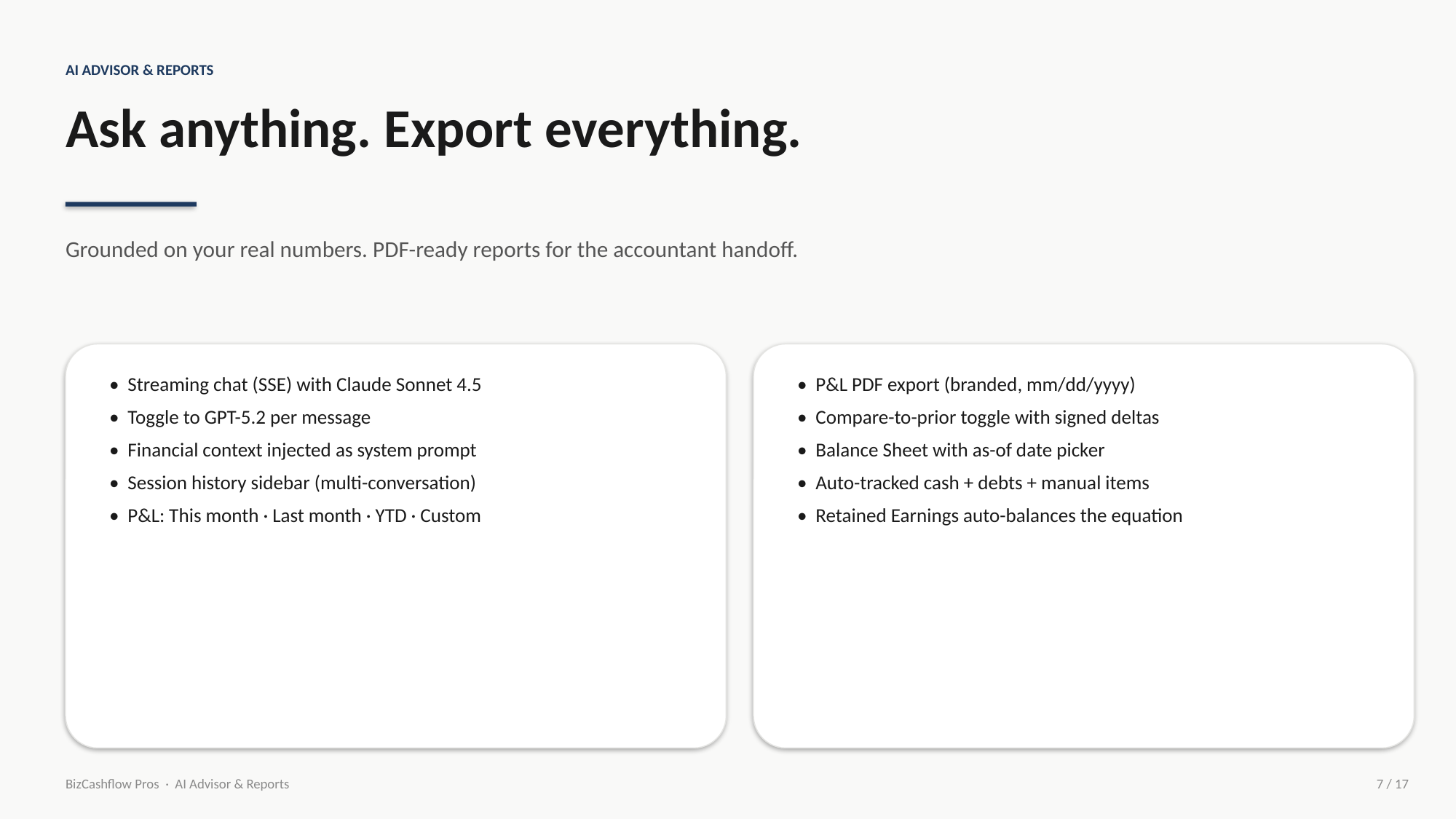

AI ADVISOR & REPORTS
Ask anything. Export everything.

Grounded on your real numbers. PDF-ready reports for the accountant handoff.

•  Streaming chat (SSE) with Claude Sonnet 4.5
•  Toggle to GPT-5.2 per message
•  Financial context injected as system prompt
•  Session history sidebar (multi-conversation)
•  P&L: This month · Last month · YTD · Custom
•  P&L PDF export (branded, mm/dd/yyyy)
•  Compare-to-prior toggle with signed deltas
•  Balance Sheet with as-of date picker
•  Auto-tracked cash + debts + manual items
•  Retained Earnings auto-balances the equation
BizCashflow Pros  ·  AI Advisor & Reports
7 / 17